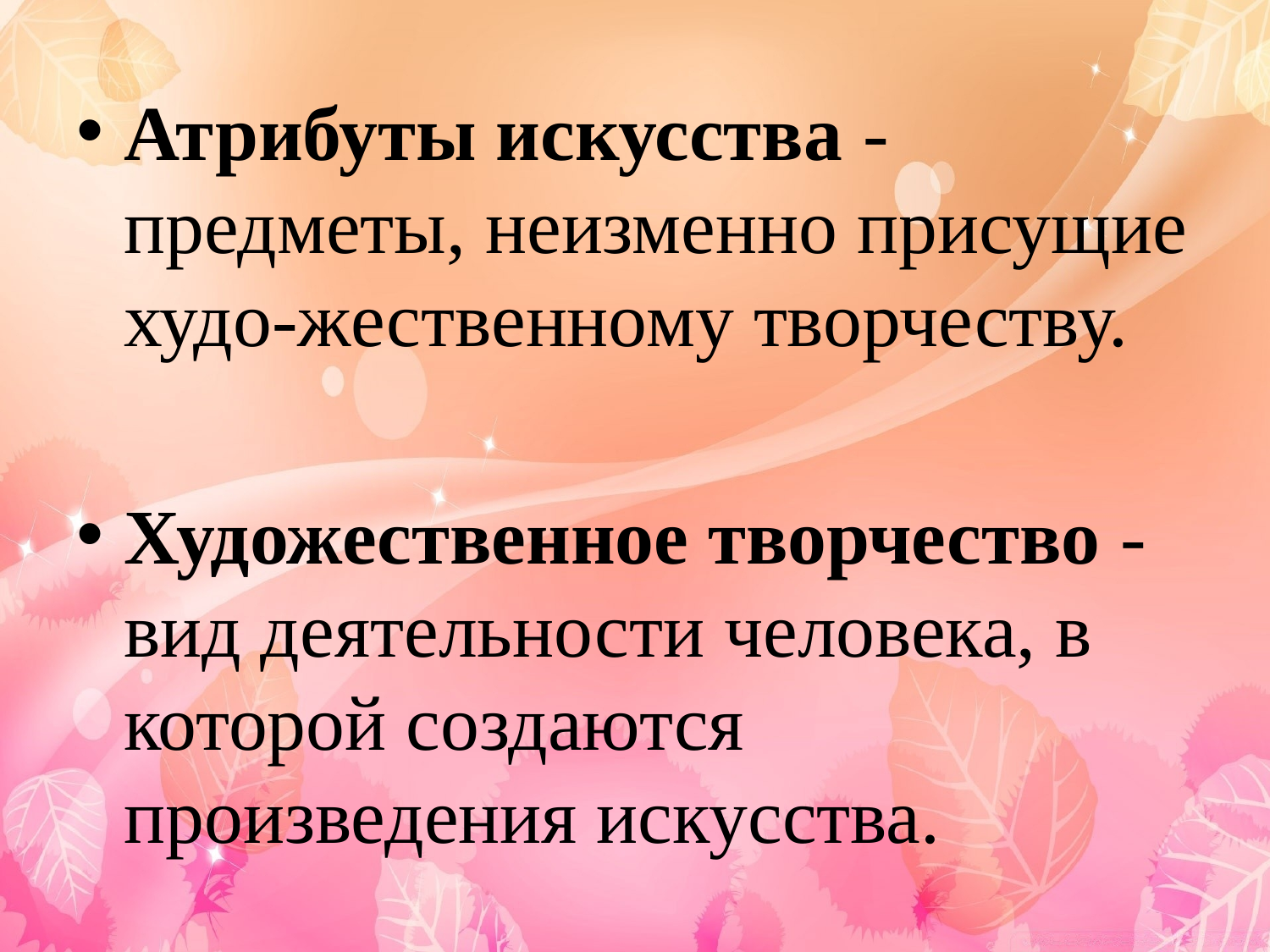

#
Атрибуты искусства - предметы, неизменно присущие худо-жественному творчеству.

Художественное творчество - вид деятельности человека, в которой создаются произведения искусства.